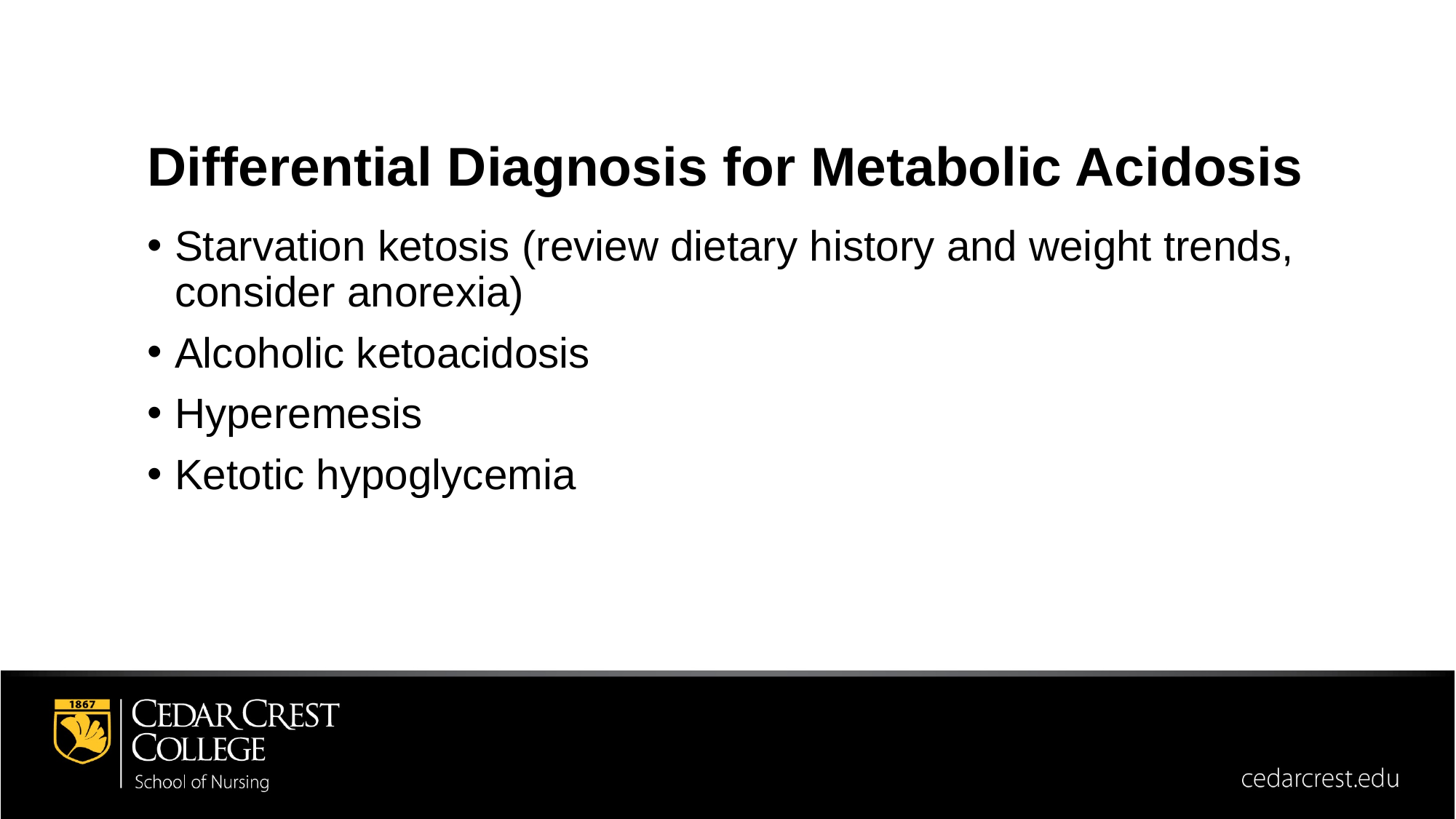

Differential Diagnosis for Metabolic Acidosis
Starvation ketosis (review dietary history and weight trends, consider anorexia)
Alcoholic ketoacidosis
Hyperemesis
Ketotic hypoglycemia